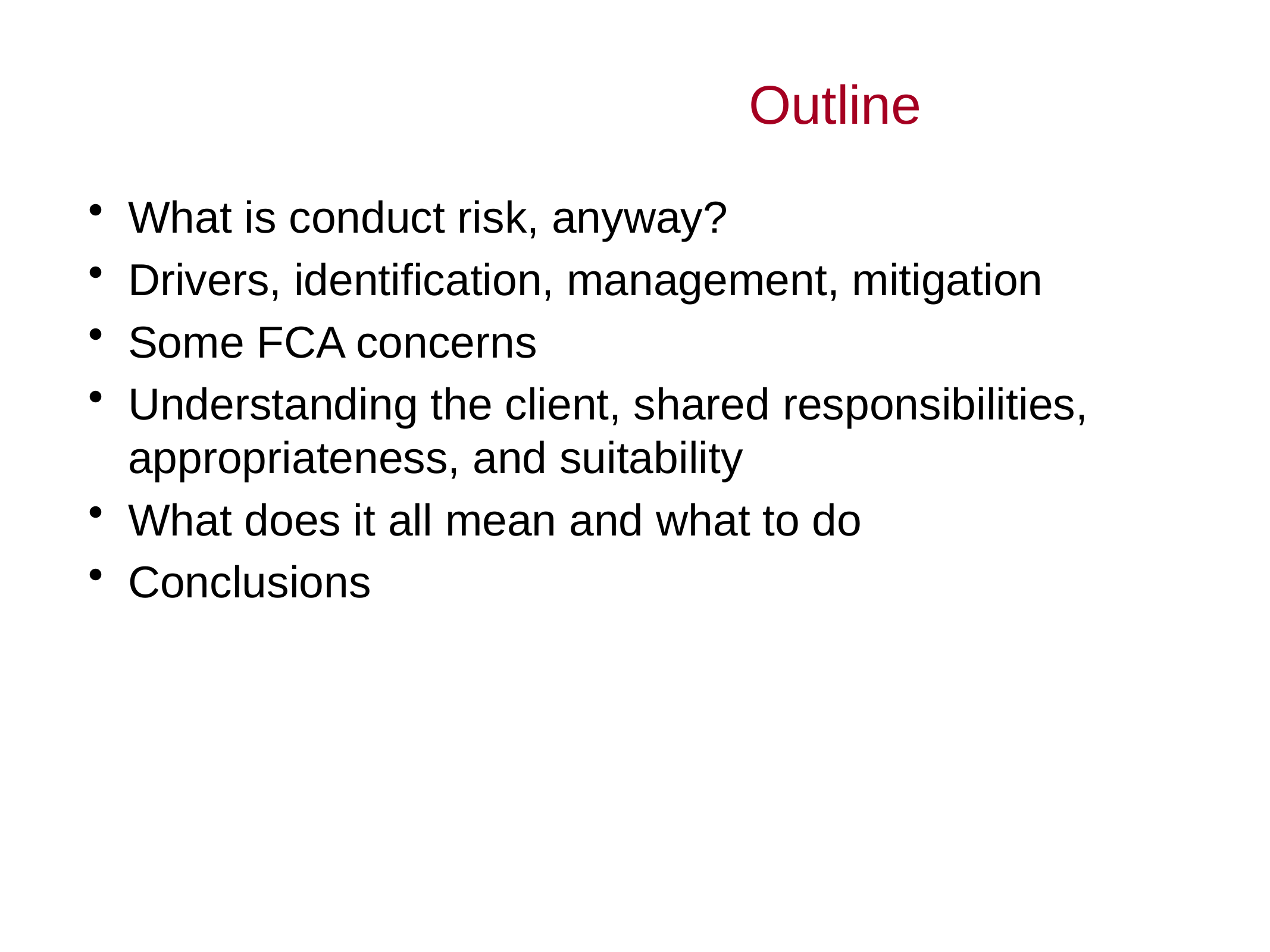

# Outline
What is conduct risk, anyway?
Drivers, identification, management, mitigation
Some FCA concerns
Understanding the client, shared responsibilities, appropriateness, and suitability
What does it all mean and what to do
Conclusions
2